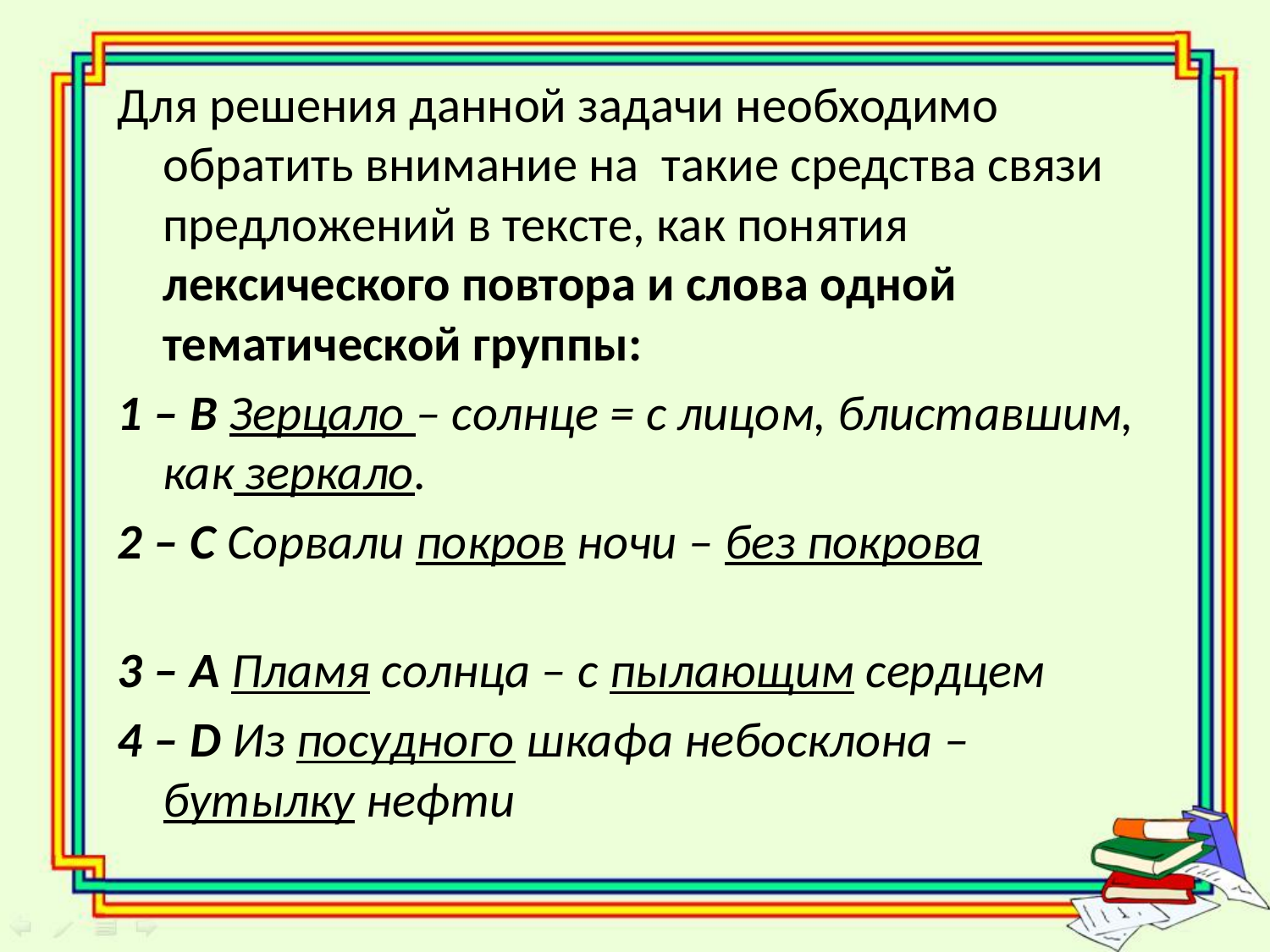

Для решения данной задачи необходимо обратить внимание на  такие средства связи предложений в тексте, как понятия лексического повтора и слова одной тематической группы:
1 – B Зерцало – солнце = с лицом, блиставшим, как зеркало.
2 – C Сорвали покров ночи – без покрова
3 – A Пламя солнца – с пылающим сердцем
4 – D Из посудного шкафа небосклона – бутылку нефти